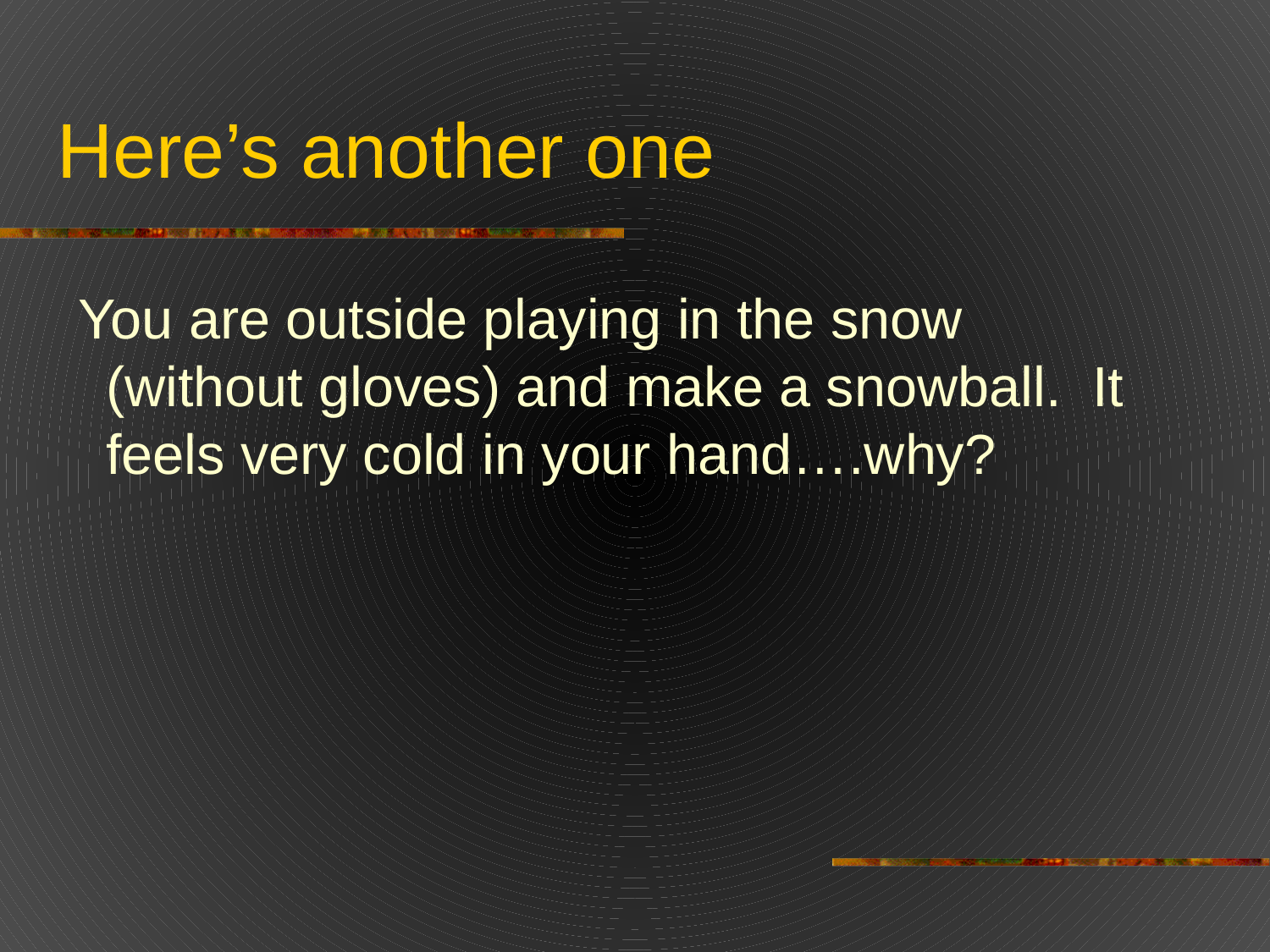

# Here’s another one
You are outside playing in the snow (without gloves) and make a snowball.  It feels very cold in your hand….why?